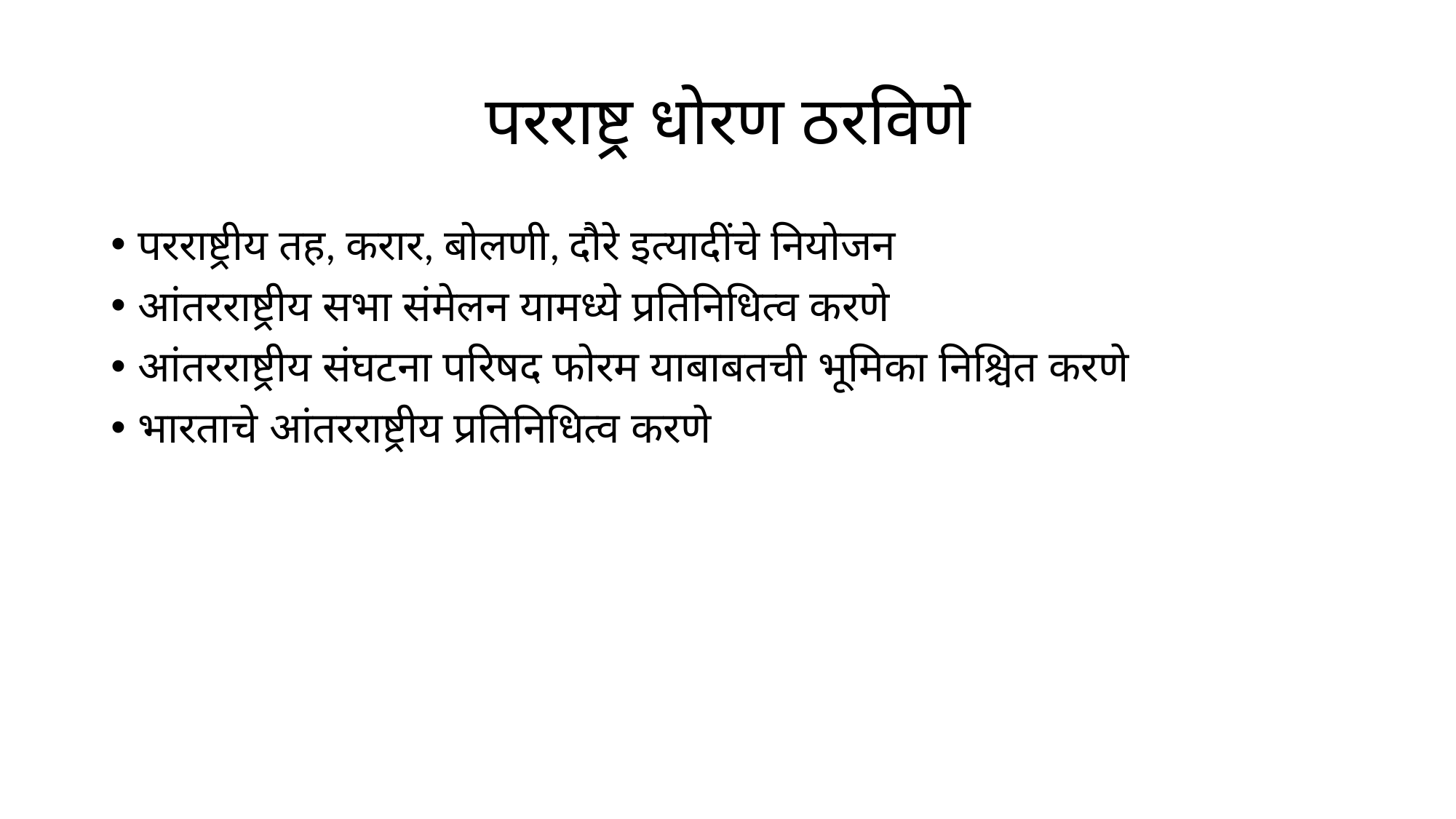

# परराष्ट्र धोरण ठरविणे
परराष्ट्रीय तह, करार, बोलणी, दौरे इत्यादींचे नियोजन
आंतरराष्ट्रीय सभा संमेलन यामध्ये प्रतिनिधित्व करणे
आंतरराष्ट्रीय संघटना परिषद फोरम याबाबतची भूमिका निश्चित करणे
भारताचे आंतरराष्ट्रीय प्रतिनिधित्व करणे